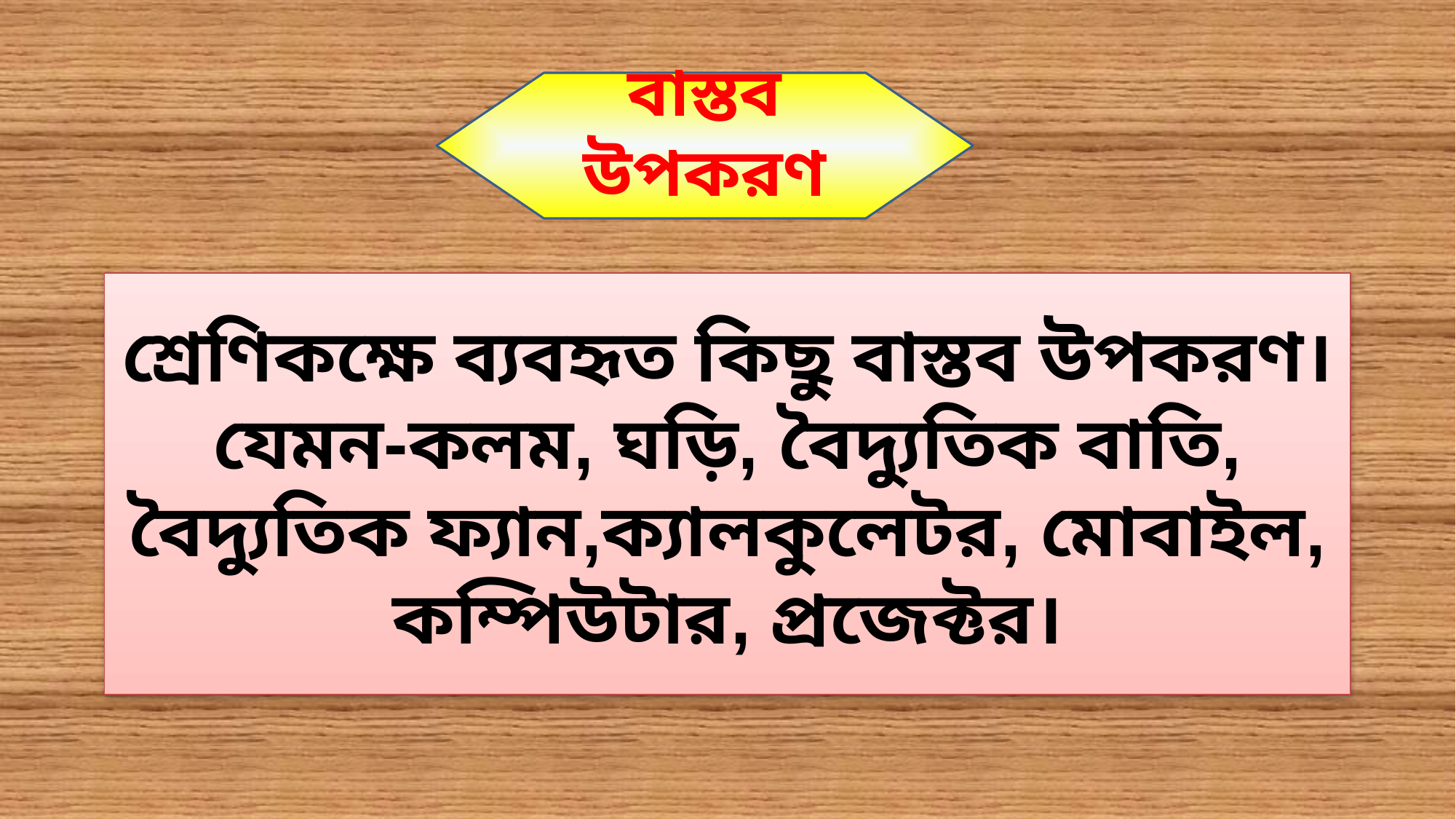

বাস্তব উপকরণ

শ্রেণিকক্ষে ব্যবহৃত কিছু বাস্তব উপকরণ।
যেমন-কলম, ঘড়ি, বৈদ্যুতিক বাতি, বৈদ্যুতিক ফ্যান,ক্যালকুলেটর, মোবাইল, কম্পিউটার, প্রজেক্টর।